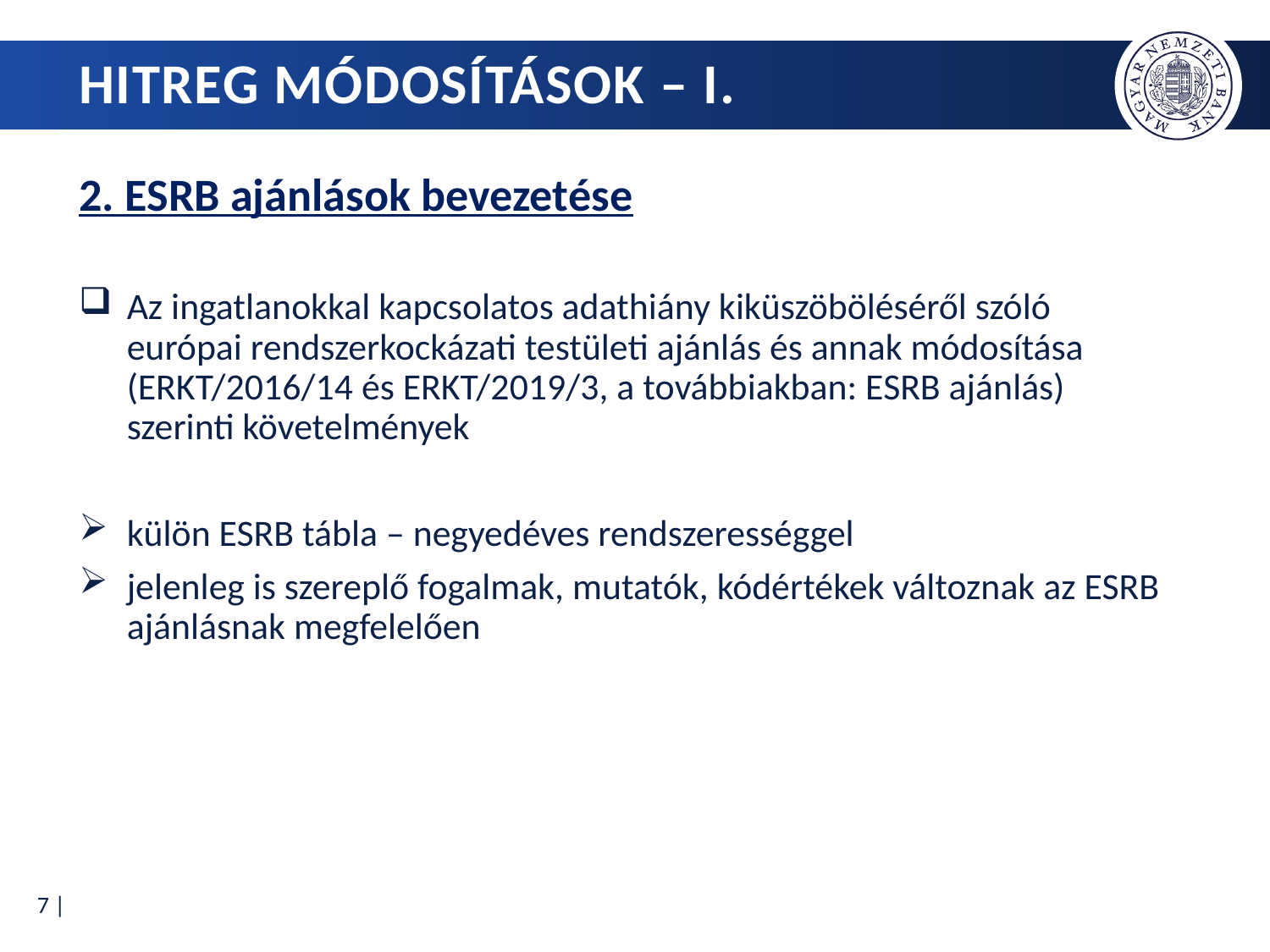

# HITREG mÓdosítások – I.
2. ESRB ajánlások bevezetése

Az ingatlanokkal kapcsolatos adathiány kiküszöböléséről szóló európai rendszerkockázati testületi ajánlás és annak módosítása (ERKT/2016/14 és ERKT/2019/3, a továbbiakban: ESRB ajánlás) szerinti követelmények

külön ESRB tábla – negyedéves rendszerességgel
jelenleg is szereplő fogalmak, mutatók, kódértékek változnak az ESRB ajánlásnak megfelelően